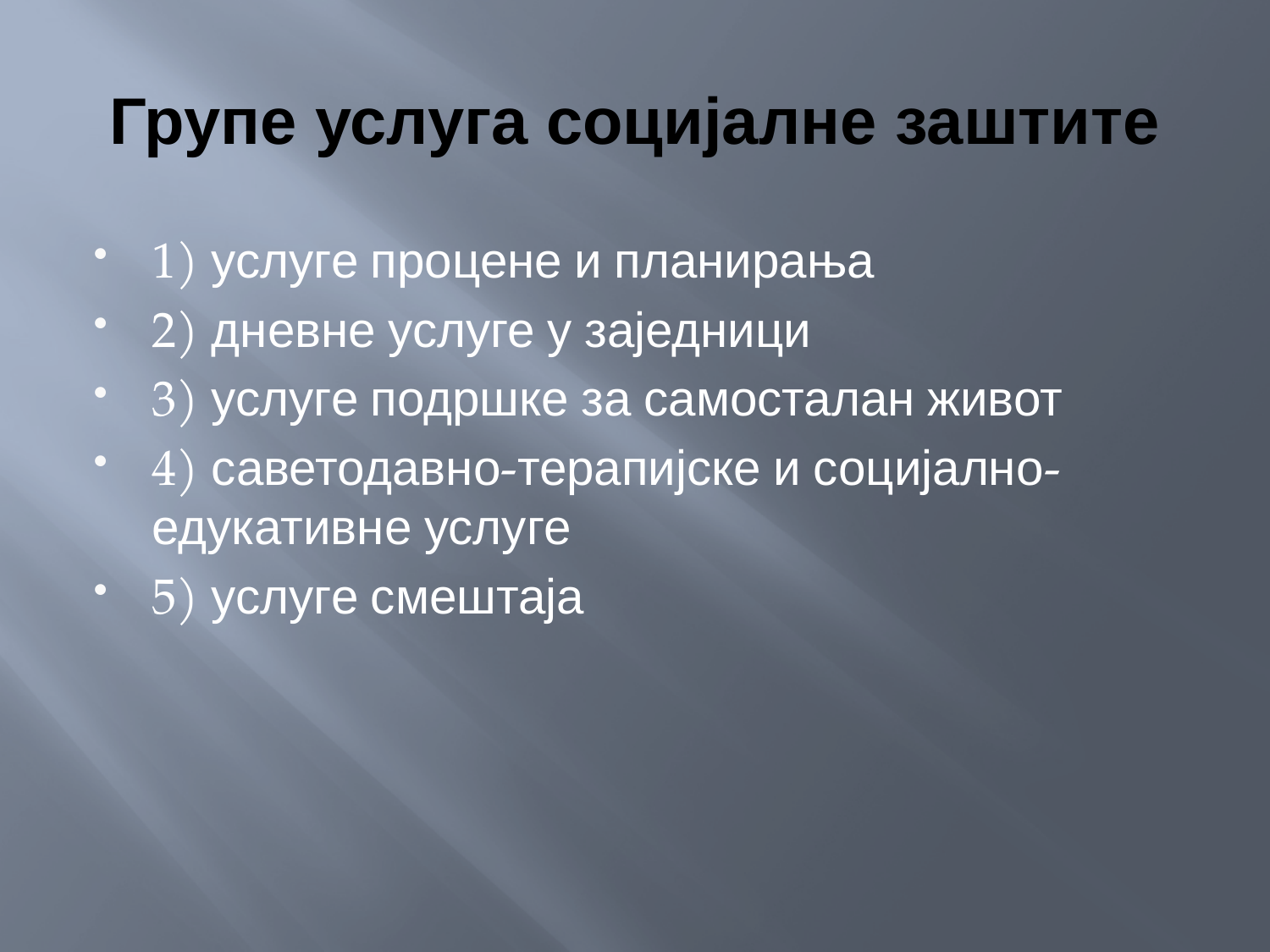

# Групе услуга социјалне заштите
1) услуге процене и планирања
2) дневне услуге у заједници
3) услуге подршке за самосталан живот
4) саветодавно-терапијске и социјално-едукативне услуге
5) услуге смештаја